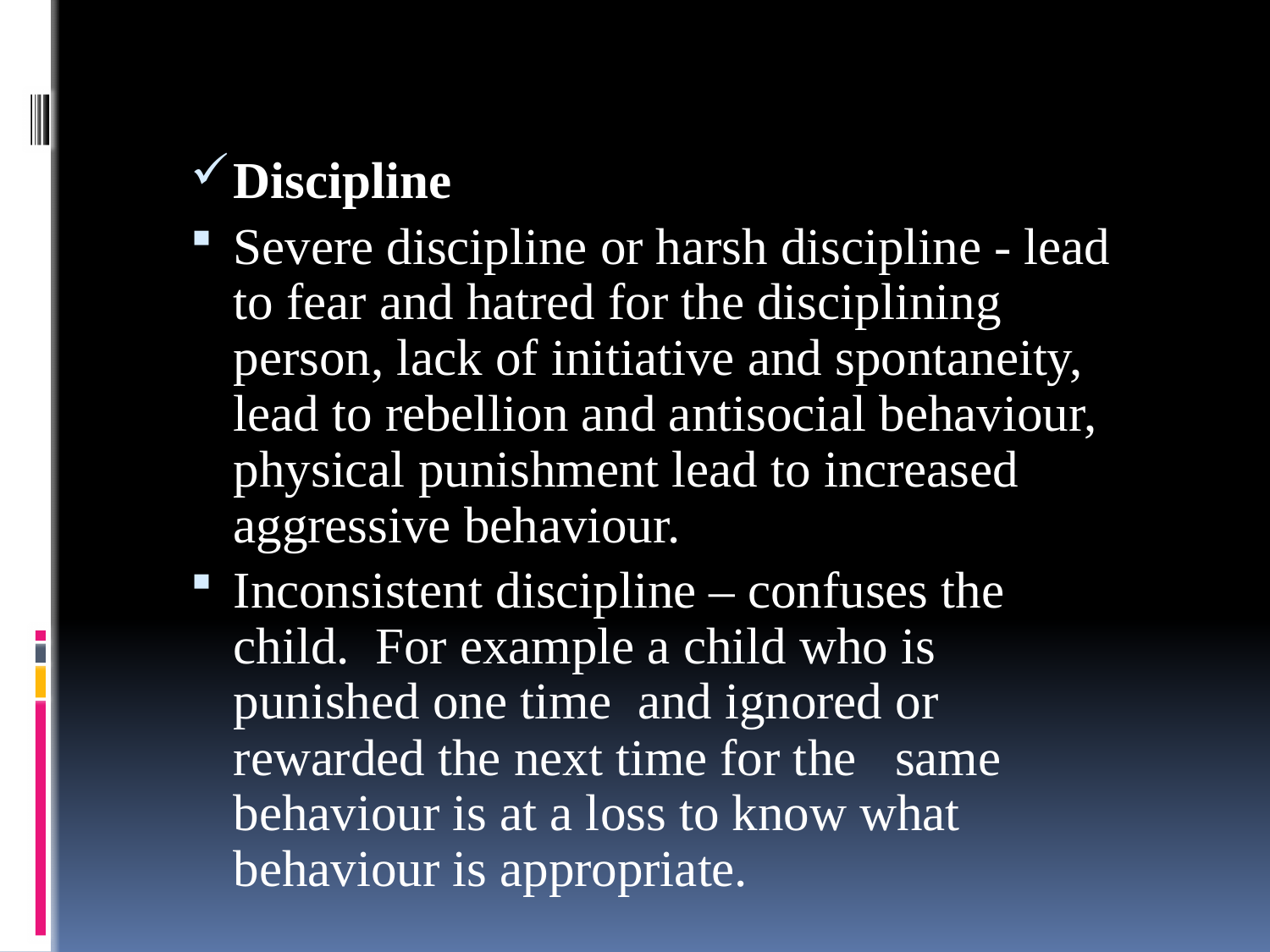

Discipline
Severe discipline or harsh discipline - lead to fear and hatred for the disciplining person, lack of initiative and spontaneity, lead to rebellion and antisocial behaviour, physical punishment lead to increased aggressive behaviour.
Inconsistent discipline – confuses the child.  For example a child who is punished one time  and ignored or rewarded the next time for the   same behaviour is at a loss to know what behaviour is appropriate.